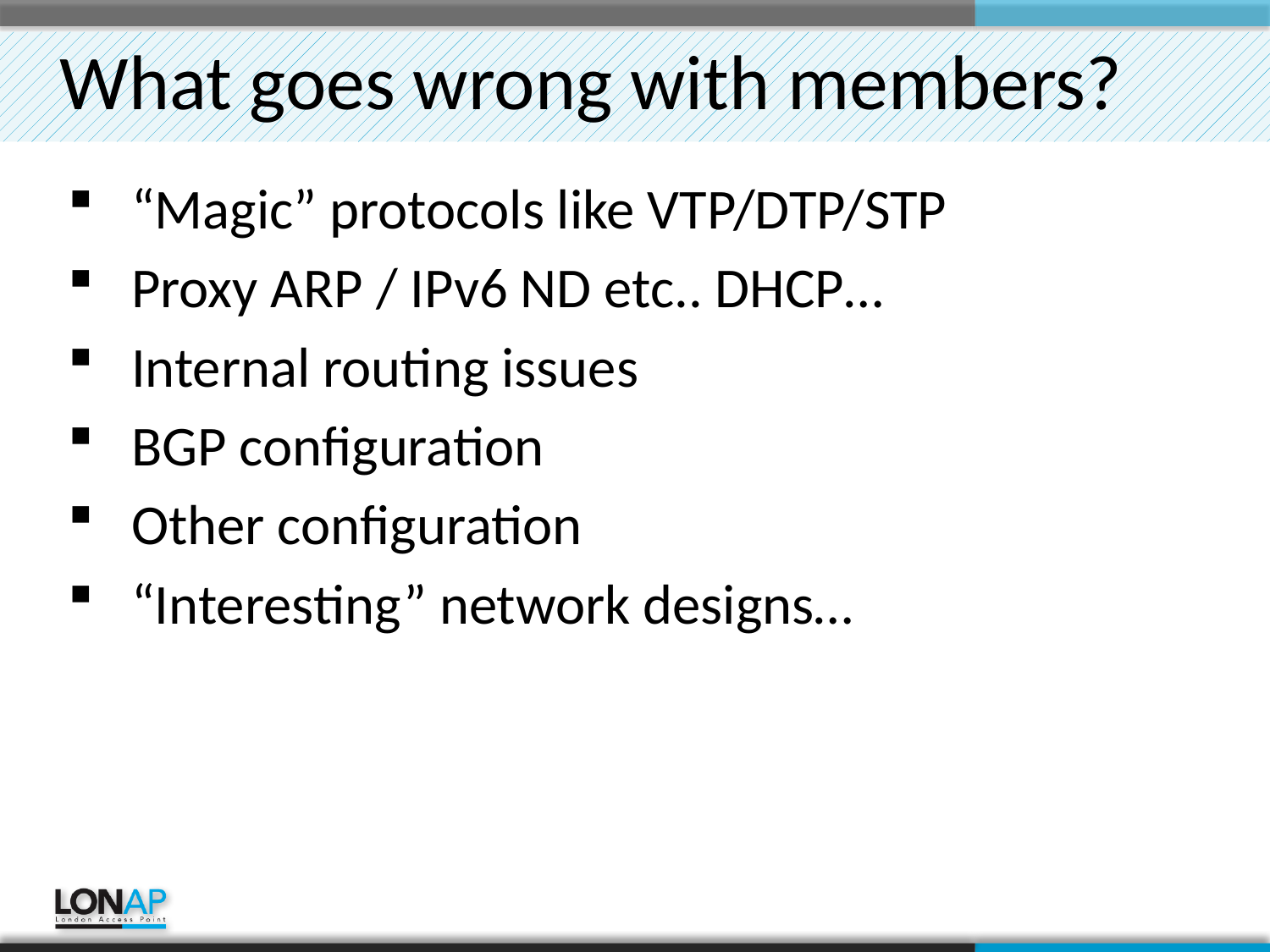

# What goes wrong with members?
“Magic” protocols like VTP/DTP/STP
Proxy ARP / IPv6 ND etc.. DHCP…
Internal routing issues
BGP configuration
Other configuration
“Interesting” network designs…